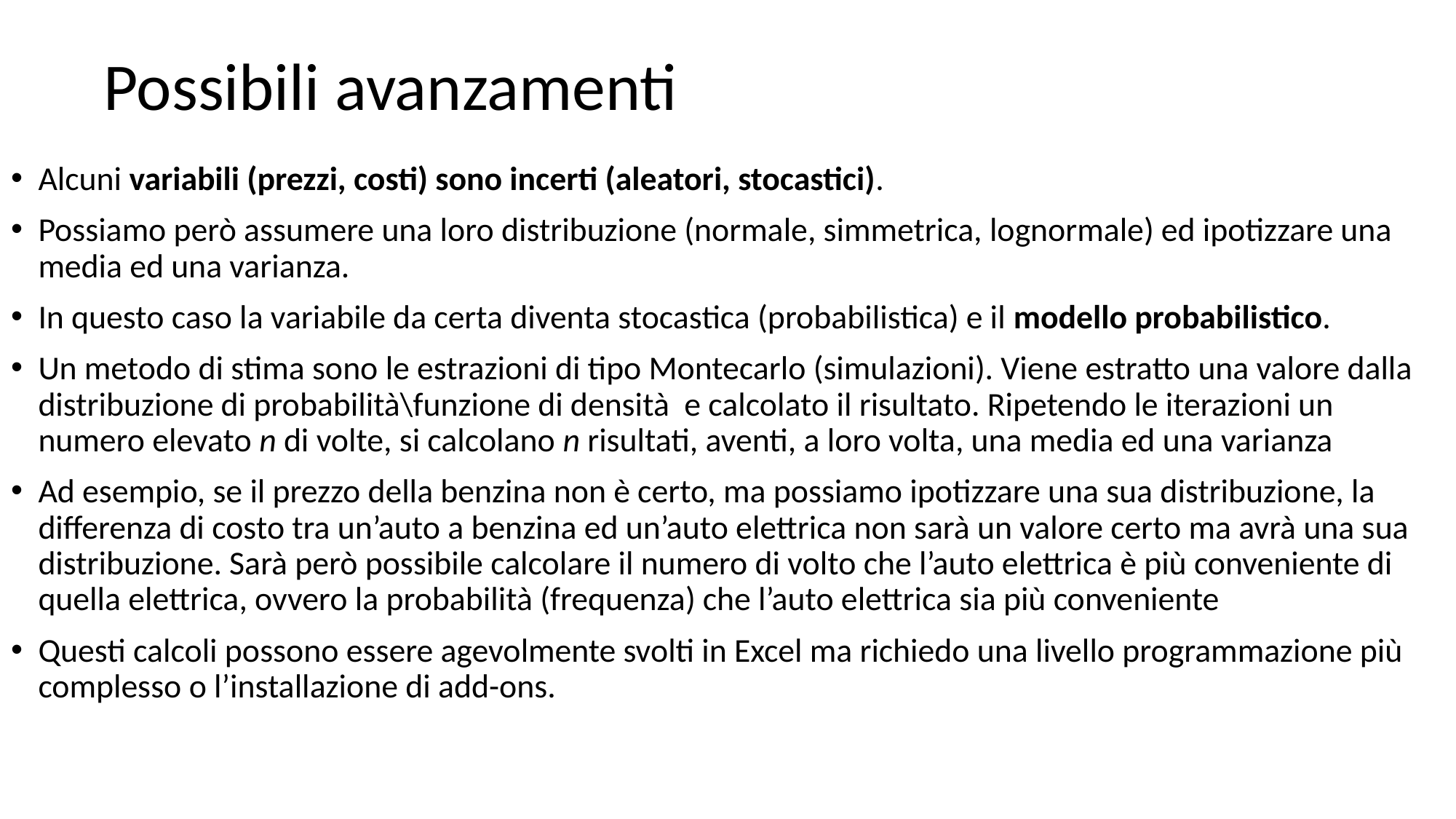

# Possibili avanzamenti
Alcuni variabili (prezzi, costi) sono incerti (aleatori, stocastici).
Possiamo però assumere una loro distribuzione (normale, simmetrica, lognormale) ed ipotizzare una media ed una varianza.
In questo caso la variabile da certa diventa stocastica (probabilistica) e il modello probabilistico.
Un metodo di stima sono le estrazioni di tipo Montecarlo (simulazioni). Viene estratto una valore dalla distribuzione di probabilità\funzione di densità  e calcolato il risultato. Ripetendo le iterazioni un numero elevato n di volte, si calcolano n risultati, aventi, a loro volta, una media ed una varianza
Ad esempio, se il prezzo della benzina non è certo, ma possiamo ipotizzare una sua distribuzione, la differenza di costo tra un’auto a benzina ed un’auto elettrica non sarà un valore certo ma avrà una sua distribuzione. Sarà però possibile calcolare il numero di volto che l’auto elettrica è più conveniente di quella elettrica, ovvero la probabilità (frequenza) che l’auto elettrica sia più conveniente
Questi calcoli possono essere agevolmente svolti in Excel ma richiedo una livello programmazione più complesso o l’installazione di add-ons.